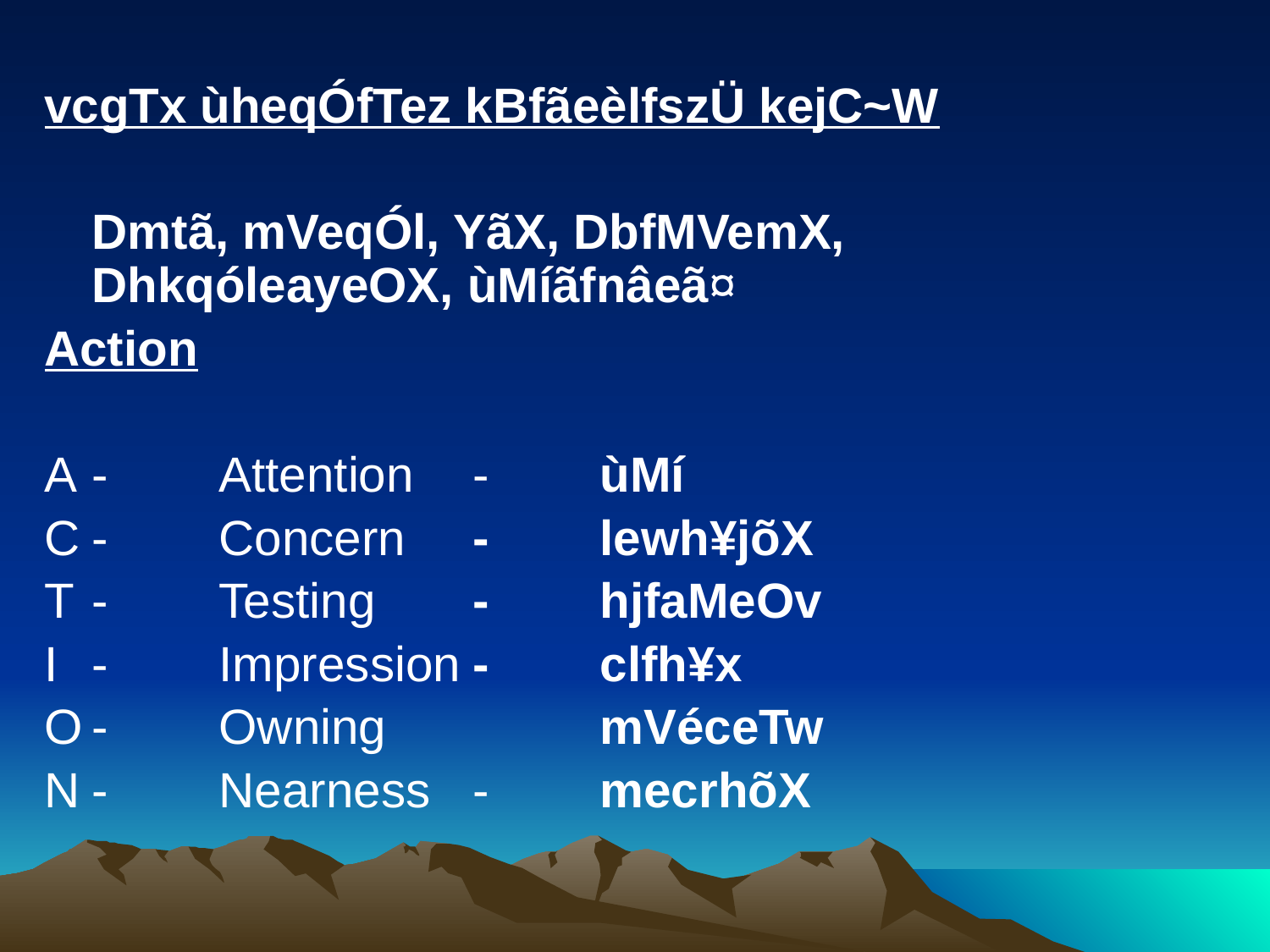

vcgTx ùheqÓfTez kBfãeèlfszÜ kejC~W

	Dmtã, mVeqÓl, YãX, DbfMVemX, DhkqóleayeOX, ùMíãfnâeã¤
Action

A	-	Attention	-	ùMí
C	-	Concern	-	lewh¥jõX
T	-	Testing	-	hjfaMeOv
I	-	Impression	-	clfh¥x
O	-	Owning		mVéceTw
N	-	Nearness	-	mecrhõX